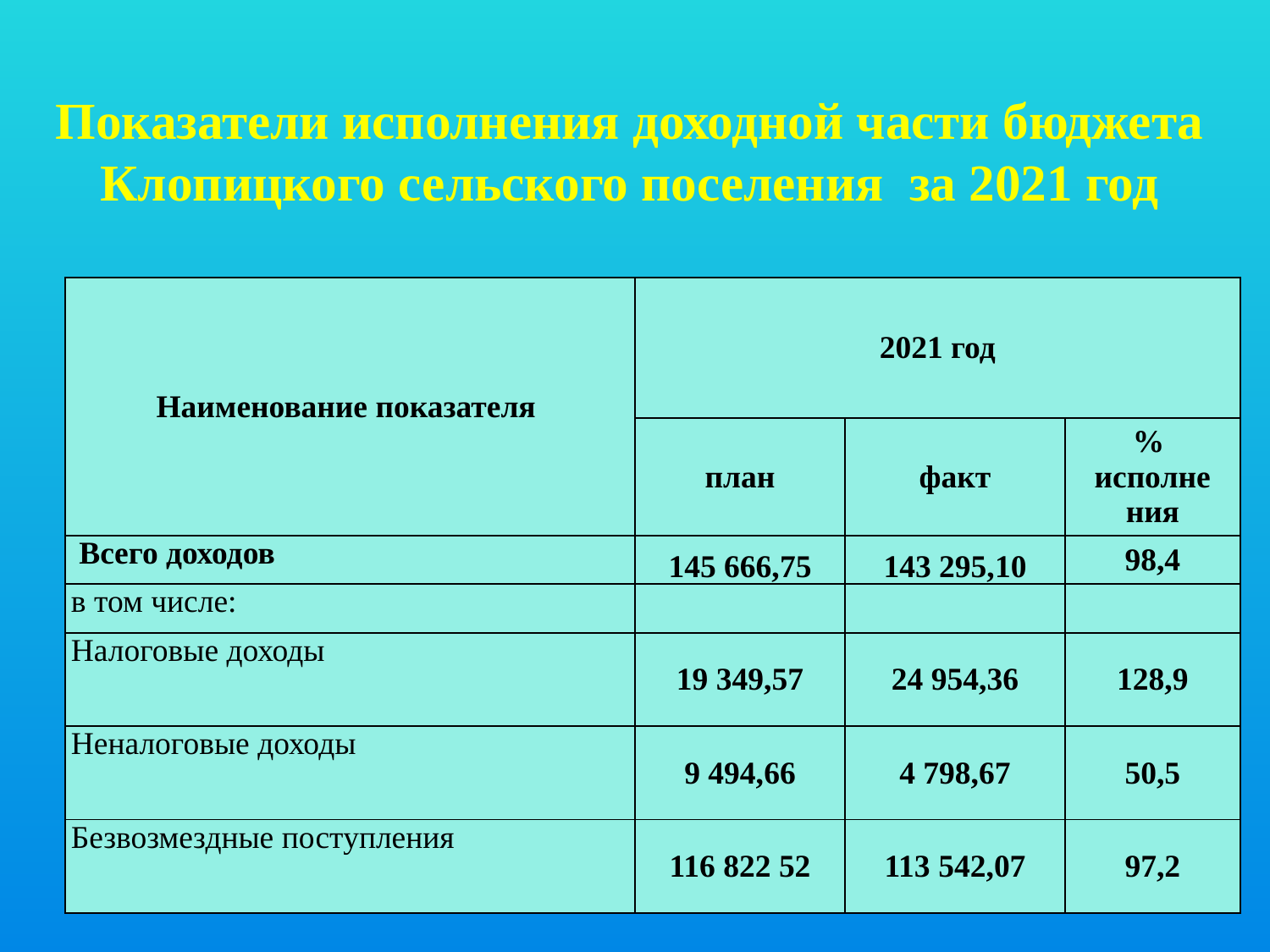

Показатели исполнения доходной части бюджета Клопицкого сельского поселения  за 2021 год
| Наименование показателя | 2021 год |  |  |
| --- | --- | --- | --- |
|  | план | факт | % исполне ния |
| Всего доходов | 145 666,75 | 143 295,10 | 98,4 |
| в том числе: |  |  |  |
| Налоговые доходы | 19 349,57 | 24 954,36 | 128,9 |
| Неналоговые доходы | 9 494,66 | 4 798,67 | 50,5 |
| Безвозмездные поступления | 116 822 52 | 113 542,07 | 97,2 |